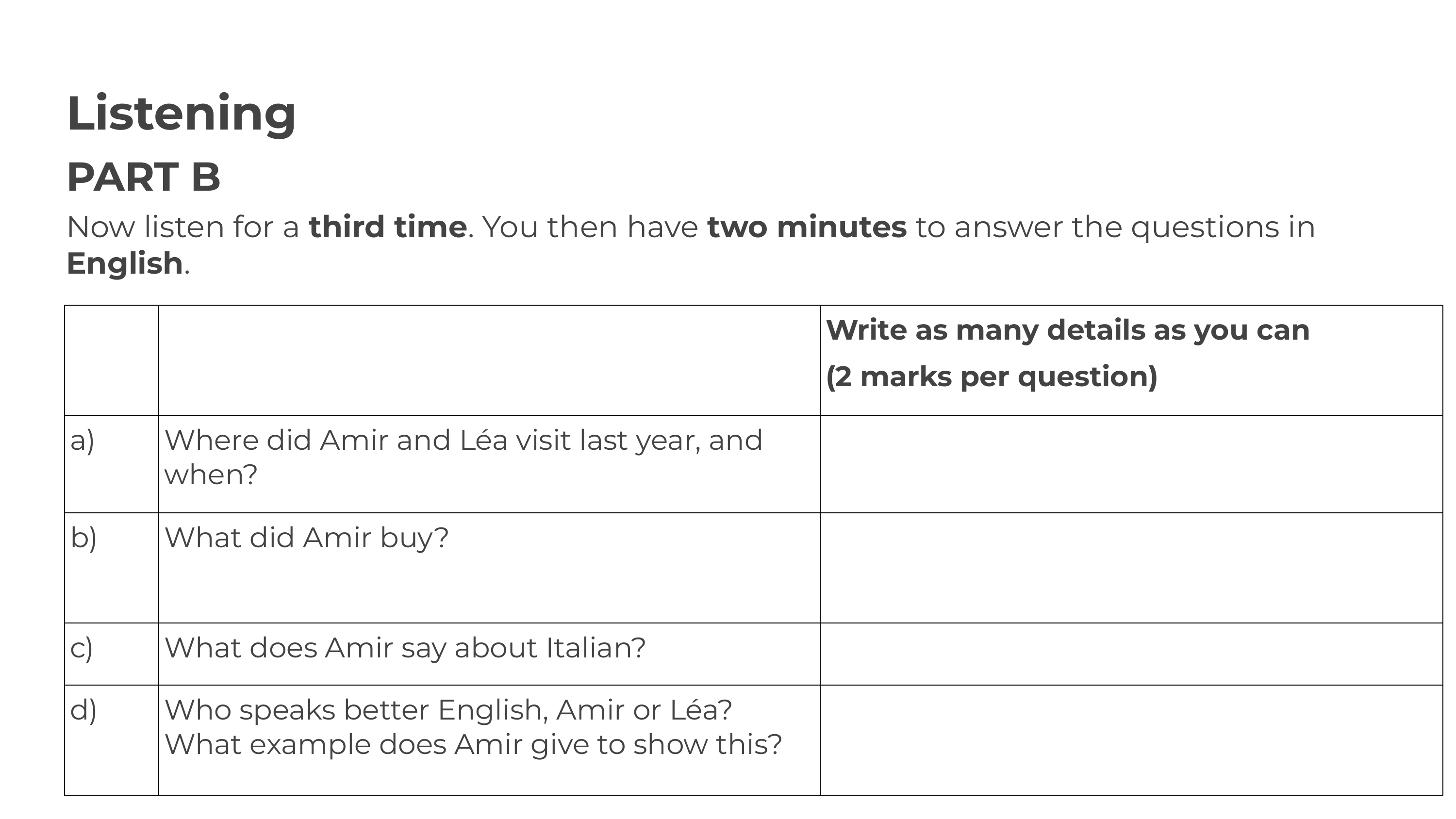

Listening
PART B
Now listen for a third time. You then have two minutes to answer the questions in English.

|  |  | Write as many details as you can (2 marks per question) |
| --- | --- | --- |
| a) | Where did Amir and Léa visit last year, and when? |  |
| b) | What did Amir buy? |  |
| c) | What does Amir say about Italian? |  |
| d) | Who speaks better English, Amir or Léa? What example does Amir give to show this? |  |